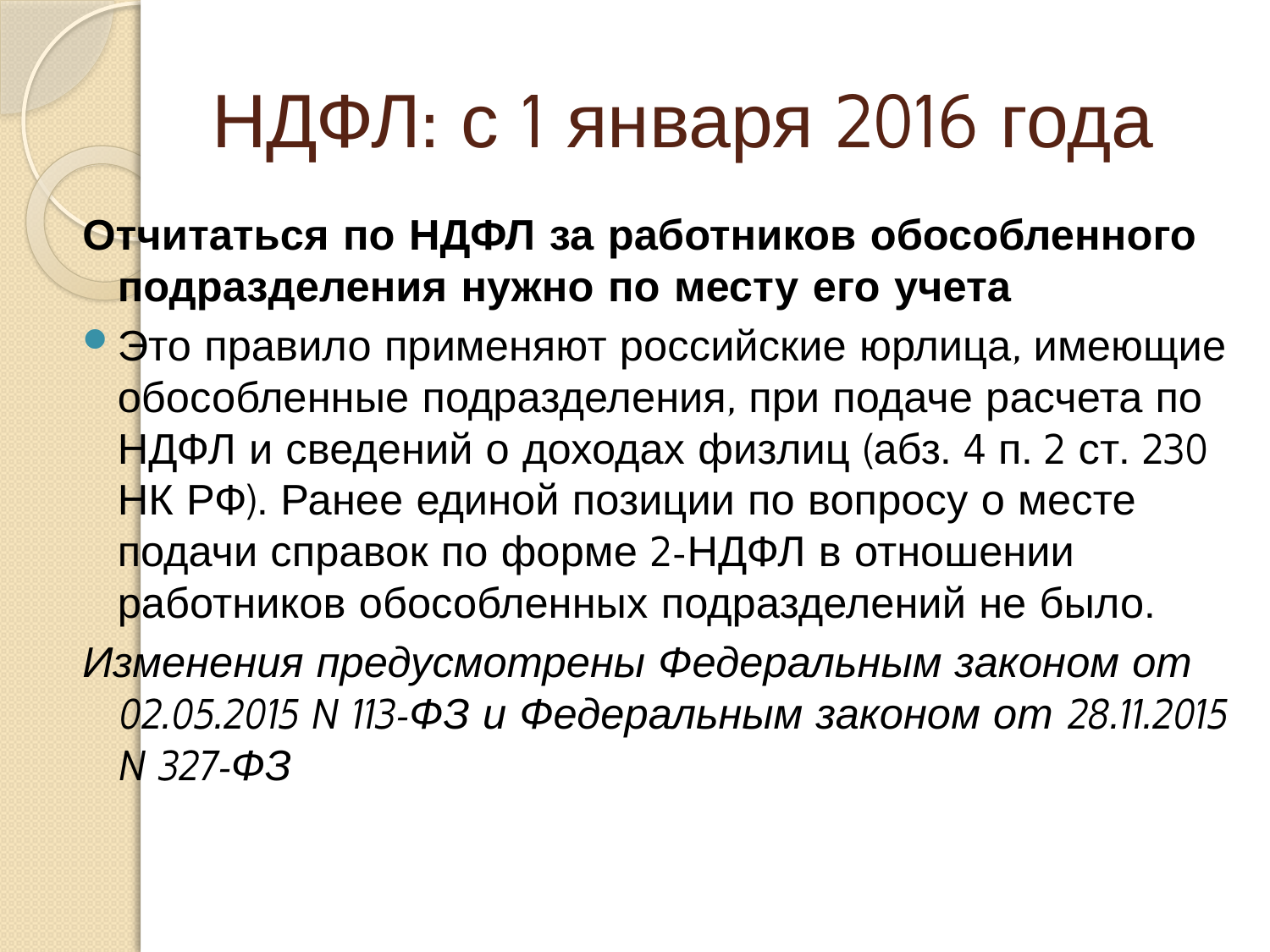

# НДФЛ: с 1 января 2016 года
Отчитаться по НДФЛ за работников обособленного подразделения нужно по месту его учета
Это правило применяют российские юрлица, имеющие обособленные подразделения, при подаче расчета по НДФЛ и сведений о доходах физлиц (абз. 4 п. 2 ст. 230 НК РФ). Ранее единой позиции по вопросу о месте подачи справок по форме 2-НДФЛ в отношении работников обособленных подразделений не было.
Изменения предусмотрены Федеральным законом от 02.05.2015 N 113-ФЗ и Федеральным законом от 28.11.2015 N 327-ФЗ